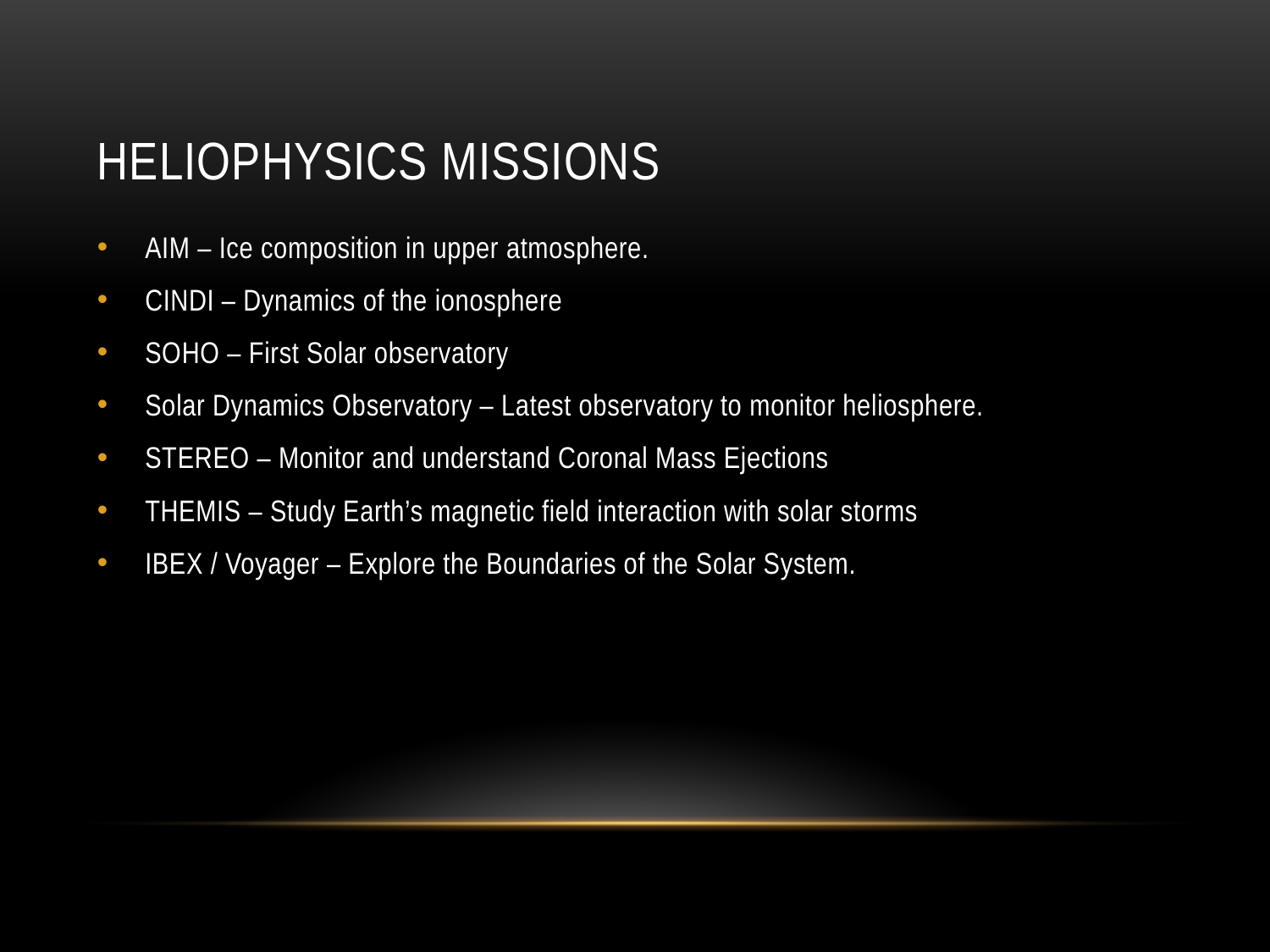

# Heliophysics Missions
AIM – Ice composition in upper atmosphere.
CINDI – Dynamics of the ionosphere
SOHO – First Solar observatory
Solar Dynamics Observatory – Latest observatory to monitor heliosphere.
STEREO – Monitor and understand Coronal Mass Ejections
THEMIS – Study Earth’s magnetic field interaction with solar storms
IBEX / Voyager – Explore the Boundaries of the Solar System.